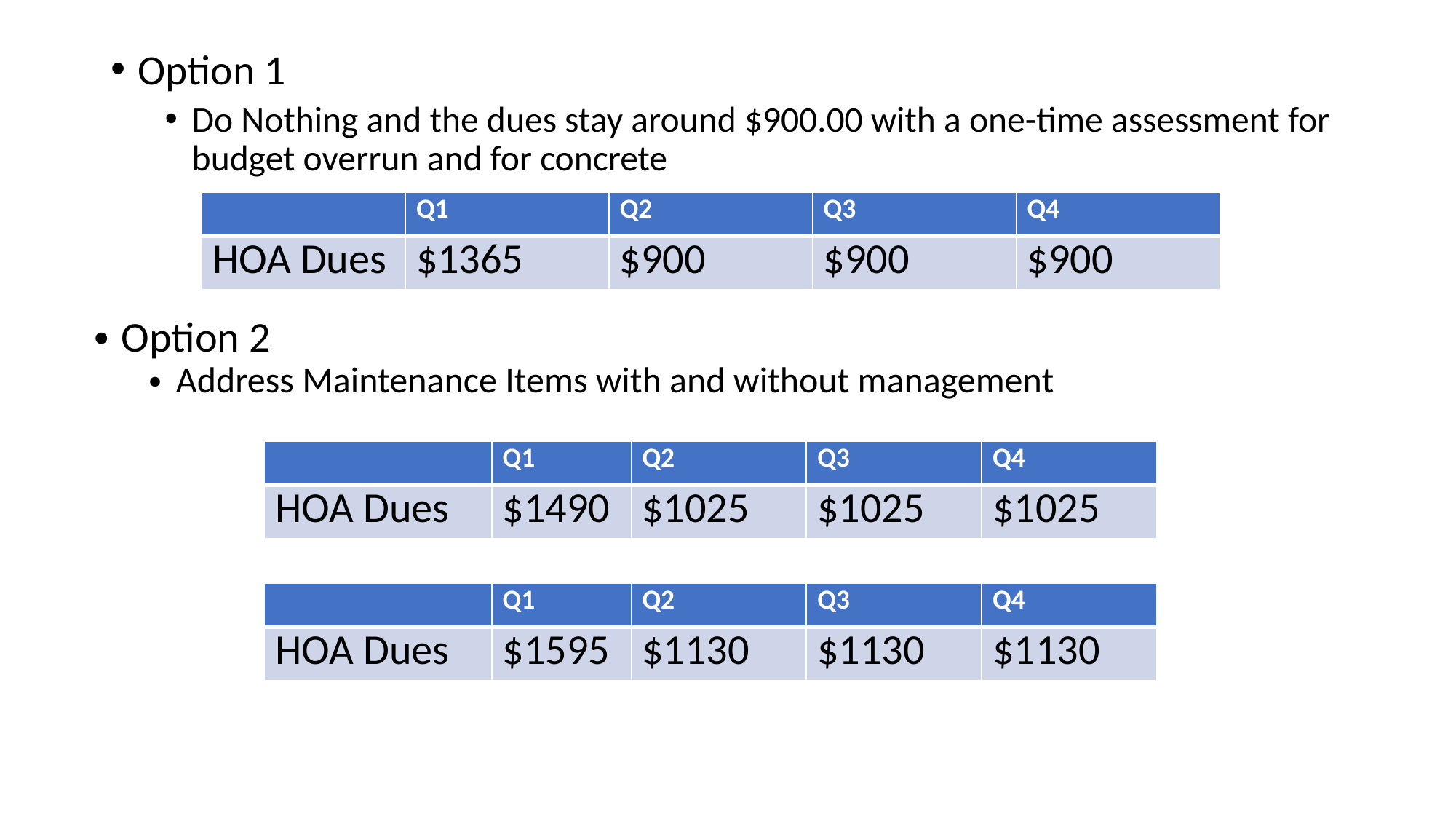

Option 1
Do Nothing and the dues stay around $900.00 with a one-time assessment for budget overrun and for concrete

|  | Q1 | Q2 | Q3 | Q4 |
| --- | --- | --- | --- | --- |
| HOA Dues | $1365 | $900 | $900 | $900 |
Option 2
Address Maintenance Items with and without management

|  | Q1 | Q2 | Q3 | Q4 |
| --- | --- | --- | --- | --- |
| HOA Dues | $1490 | $1025 | $1025 | $1025 |
|  | Q1 | Q2 | Q3 | Q4 |
| --- | --- | --- | --- | --- |
| HOA Dues | $1595 | $1130 | $1130 | $1130 |